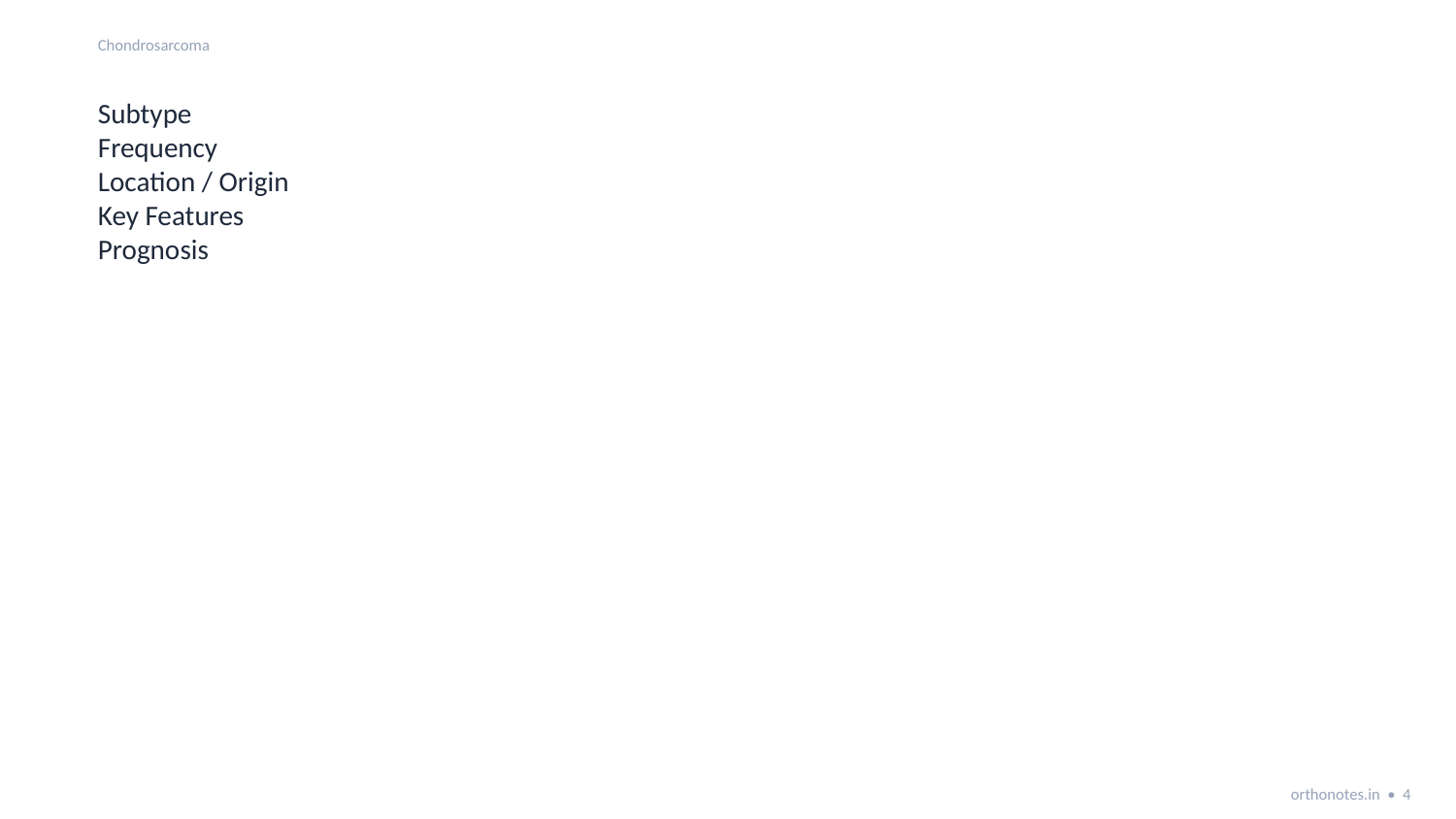

Chondrosarcoma
Subtype
Frequency
Location / Origin
Key Features
Prognosis
orthonotes.in  •  4